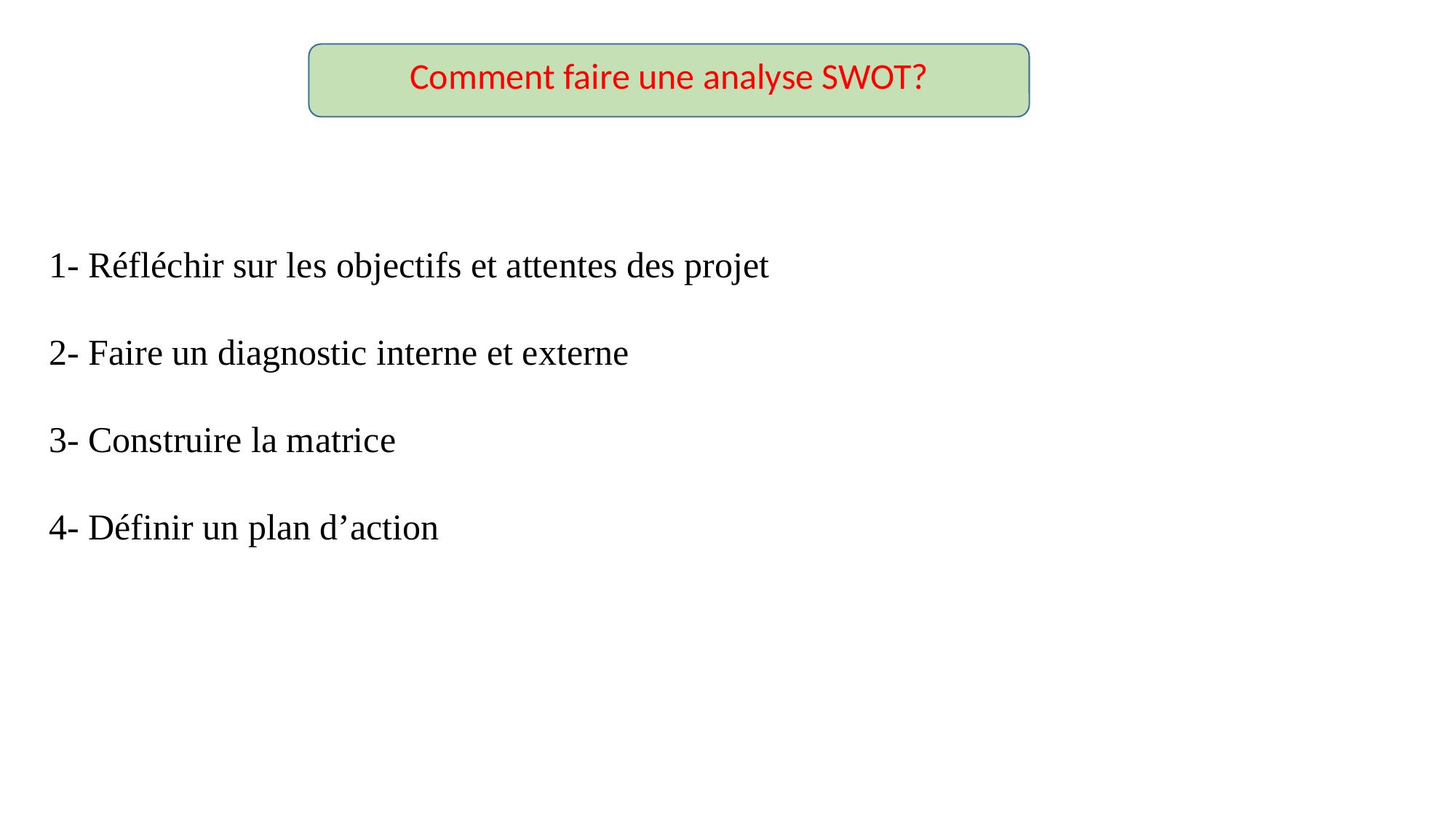

Comment faire une analyse SWOT?

1- Réfléchir sur les objectifs et attentes des projet
2- Faire un diagnostic interne et externe
3- Construire la matrice
4- Définir un plan d’action